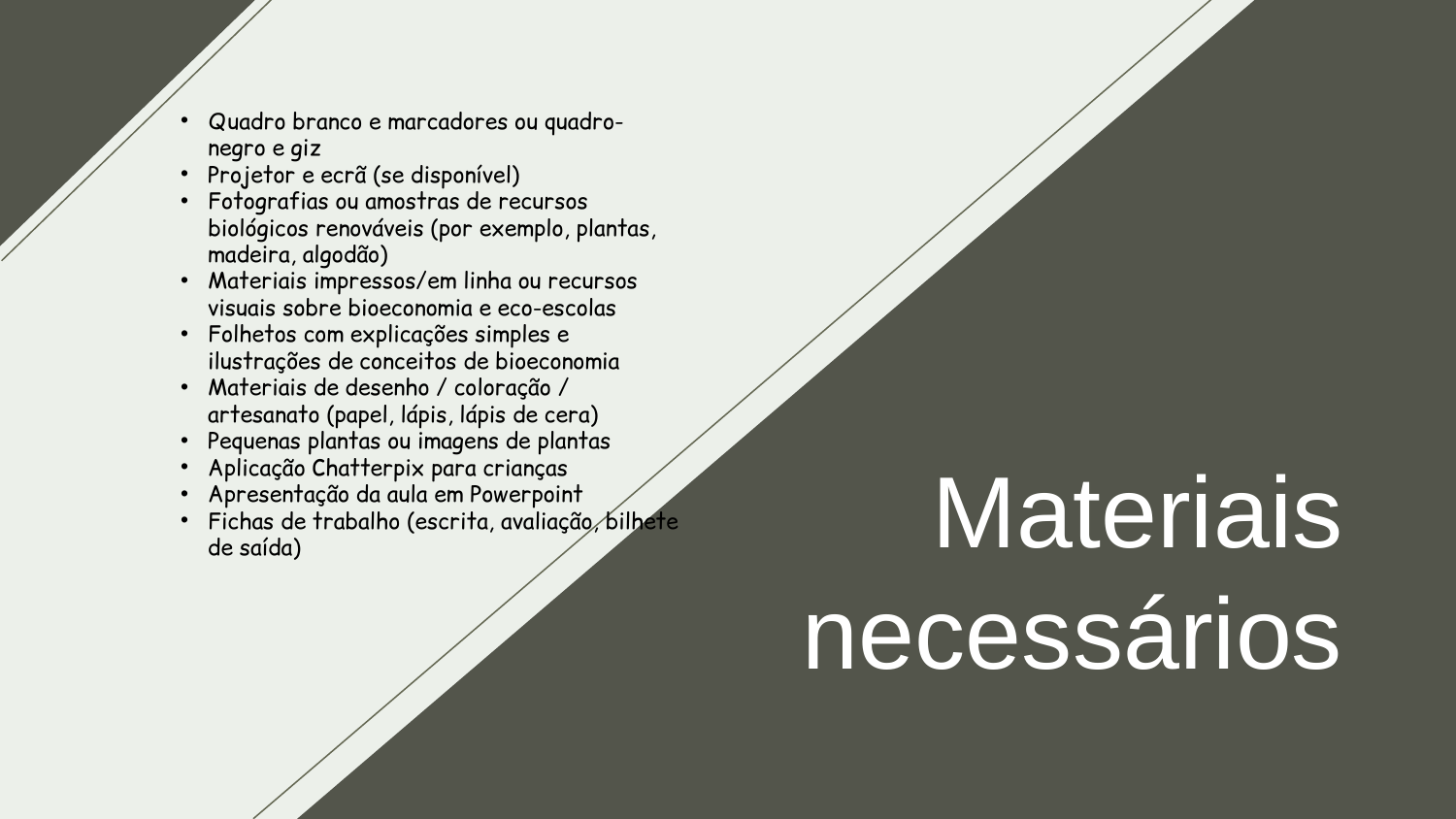

Quadro branco e marcadores ou quadro-negro e giz
Projetor e ecrã (se disponível)
Fotografias ou amostras de recursos biológicos renováveis (por exemplo, plantas, madeira, algodão)
Materiais impressos/em linha ou recursos visuais sobre bioeconomia e eco-escolas
Folhetos com explicações simples e ilustrações de conceitos de bioeconomia
Materiais de desenho / coloração / artesanato (papel, lápis, lápis de cera)
Pequenas plantas ou imagens de plantas
Aplicação Chatterpix para crianças
Apresentação da aula em Powerpoint
Fichas de trabalho (escrita, avaliação, bilhete de saída)
# Materiais necessários